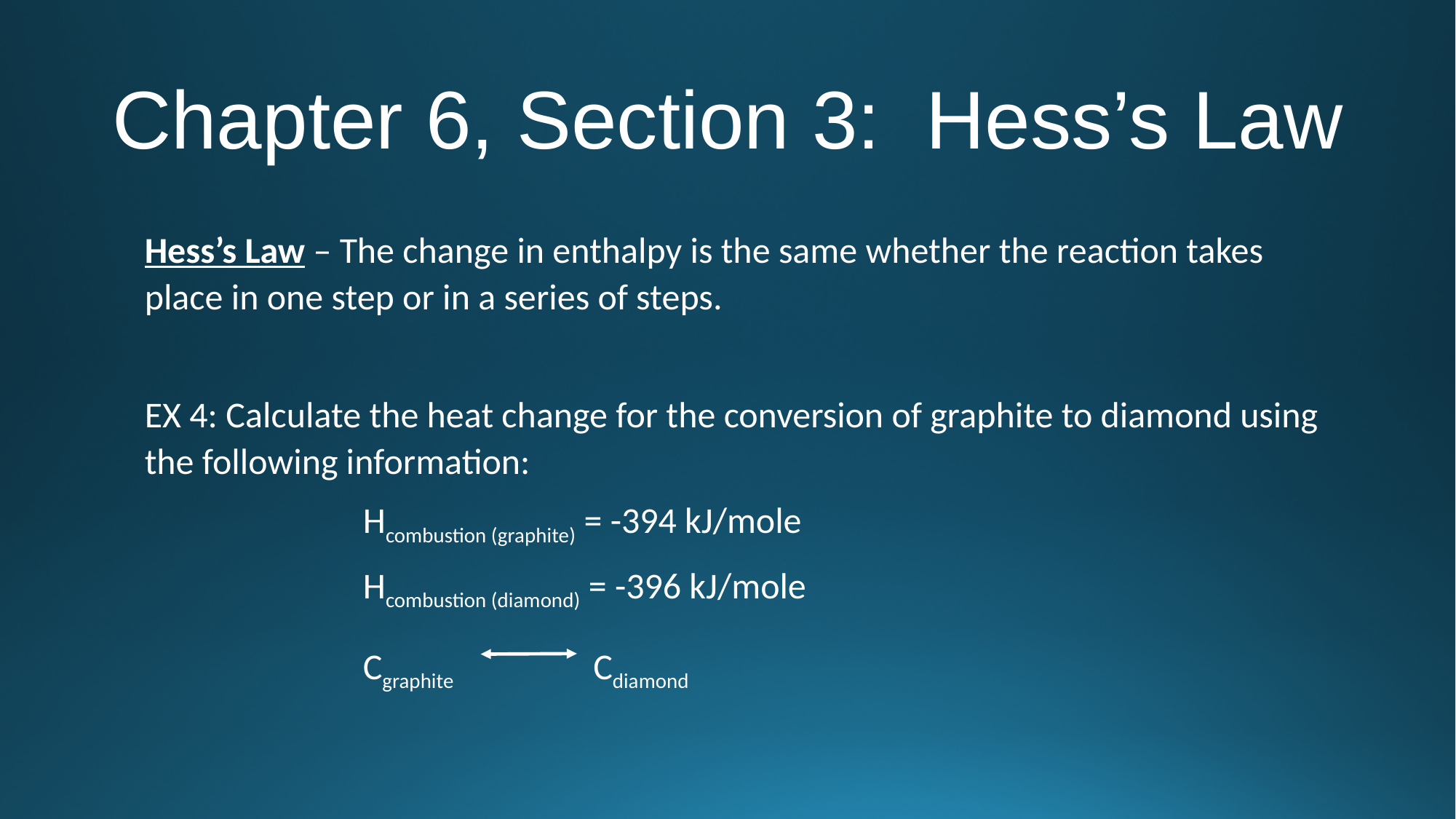

# Chapter 6, Section 3:  Hess’s Law
Hess’s Law – The change in enthalpy is the same whether the reaction takes place in one step or in a series of steps.

EX 4: Calculate the heat change for the conversion of graphite to diamond using the following information:
		Hcombustion (graphite) = -394 kJ/mole
		Hcombustion (diamond) = -396 kJ/mole
		Cgraphite                 Cdiamond